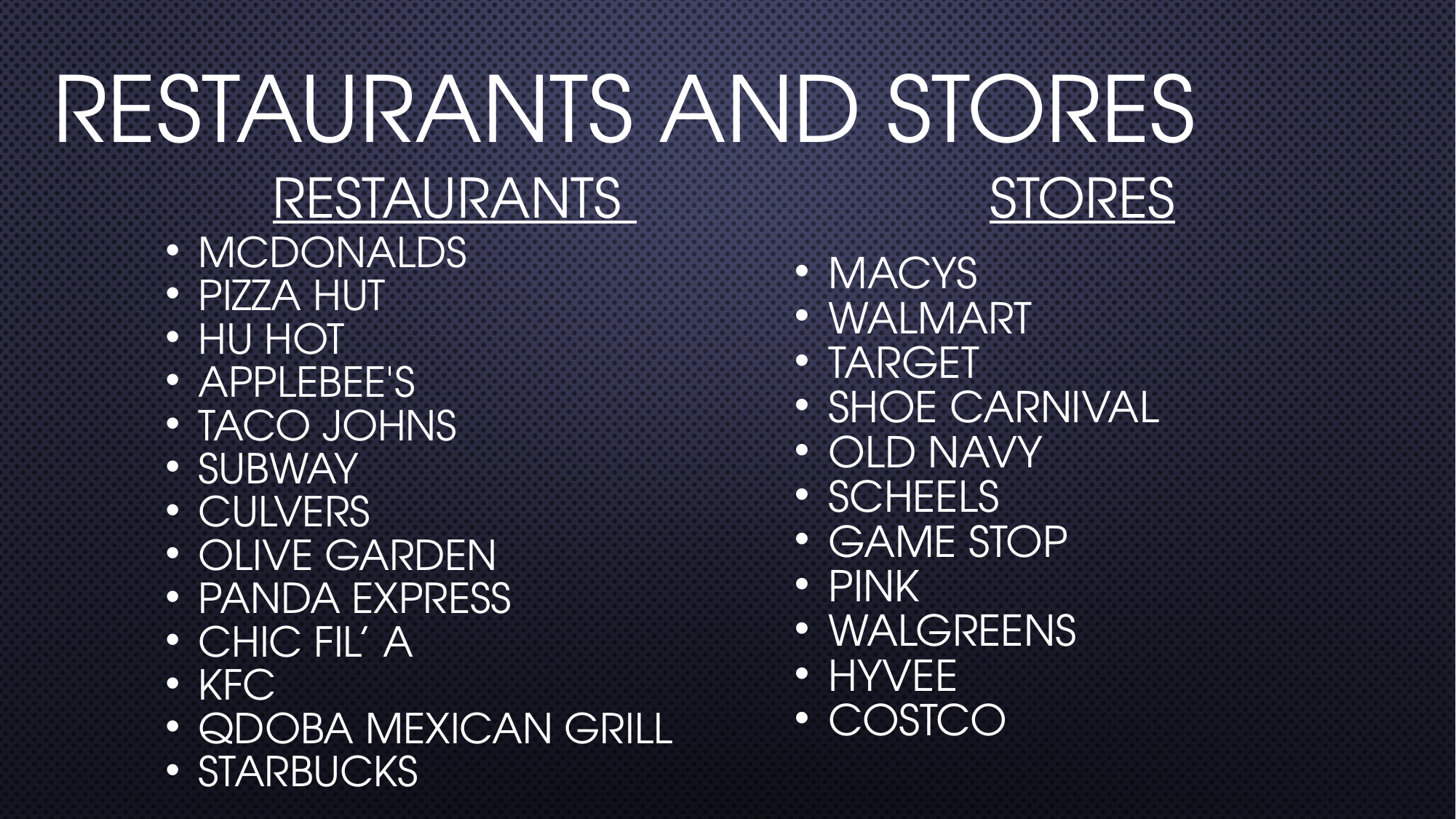

# Restaurants and Stores
Restaurants
Stores
McDonalds
Pizza Hut
Hu Hot
Applebee's
Taco Johns
Subway
Culvers
Olive Garden
Panda Express
Chic Fil’ A
KFC
Qdoba Mexican Grill
Starbucks

Macys
Walmart
Target
Shoe carnival
Old Navy
Scheels
Game stop
PINK
Walgreens
Hyvee
CostCo